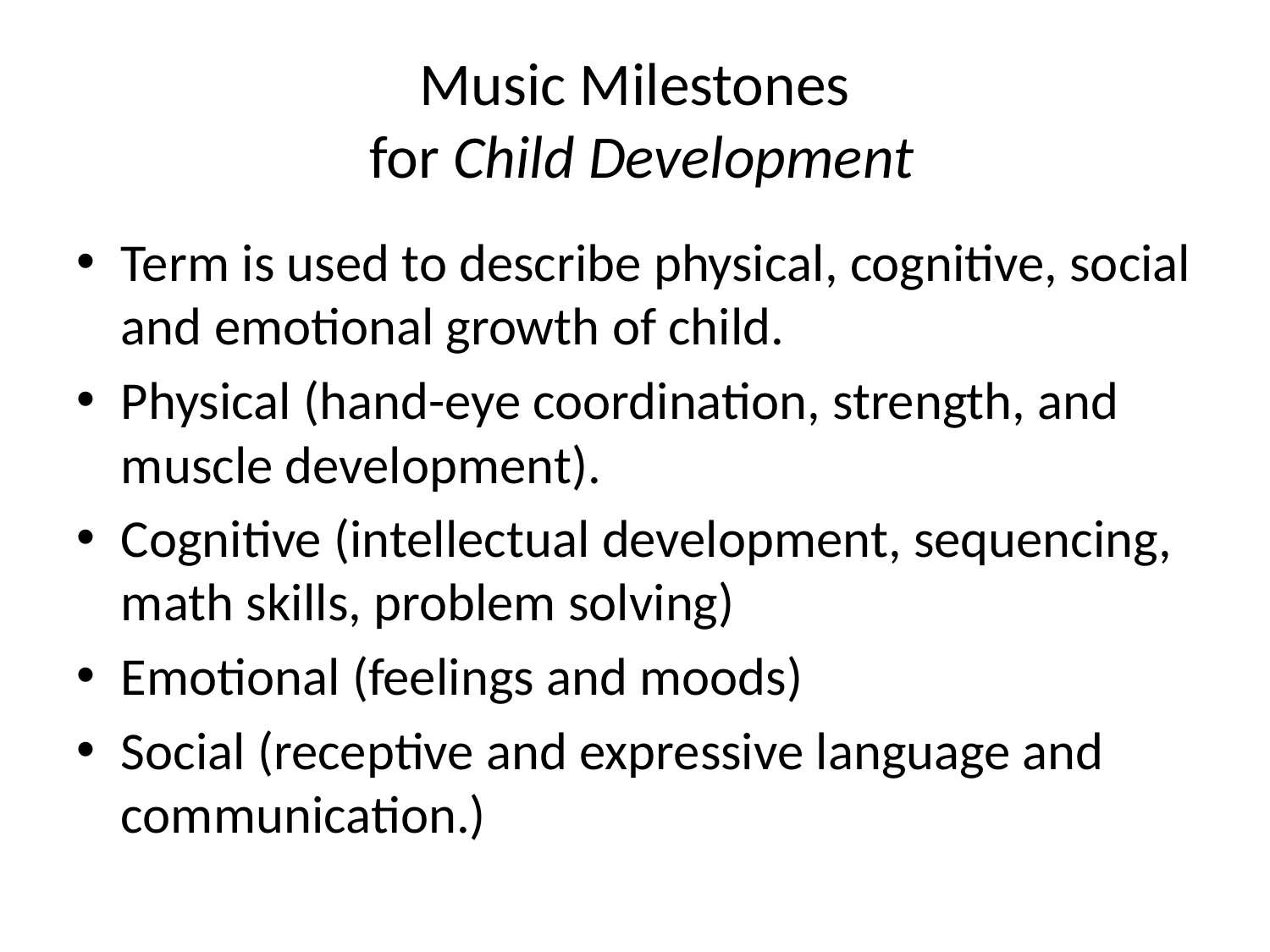

# Music Milestones for Child Development
Term is used to describe physical, cognitive, social and emotional growth of child.
Physical (hand-eye coordination, strength, and muscle development).
Cognitive (intellectual development, sequencing, math skills, problem solving)
Emotional (feelings and moods)
Social (receptive and expressive language and communication.)